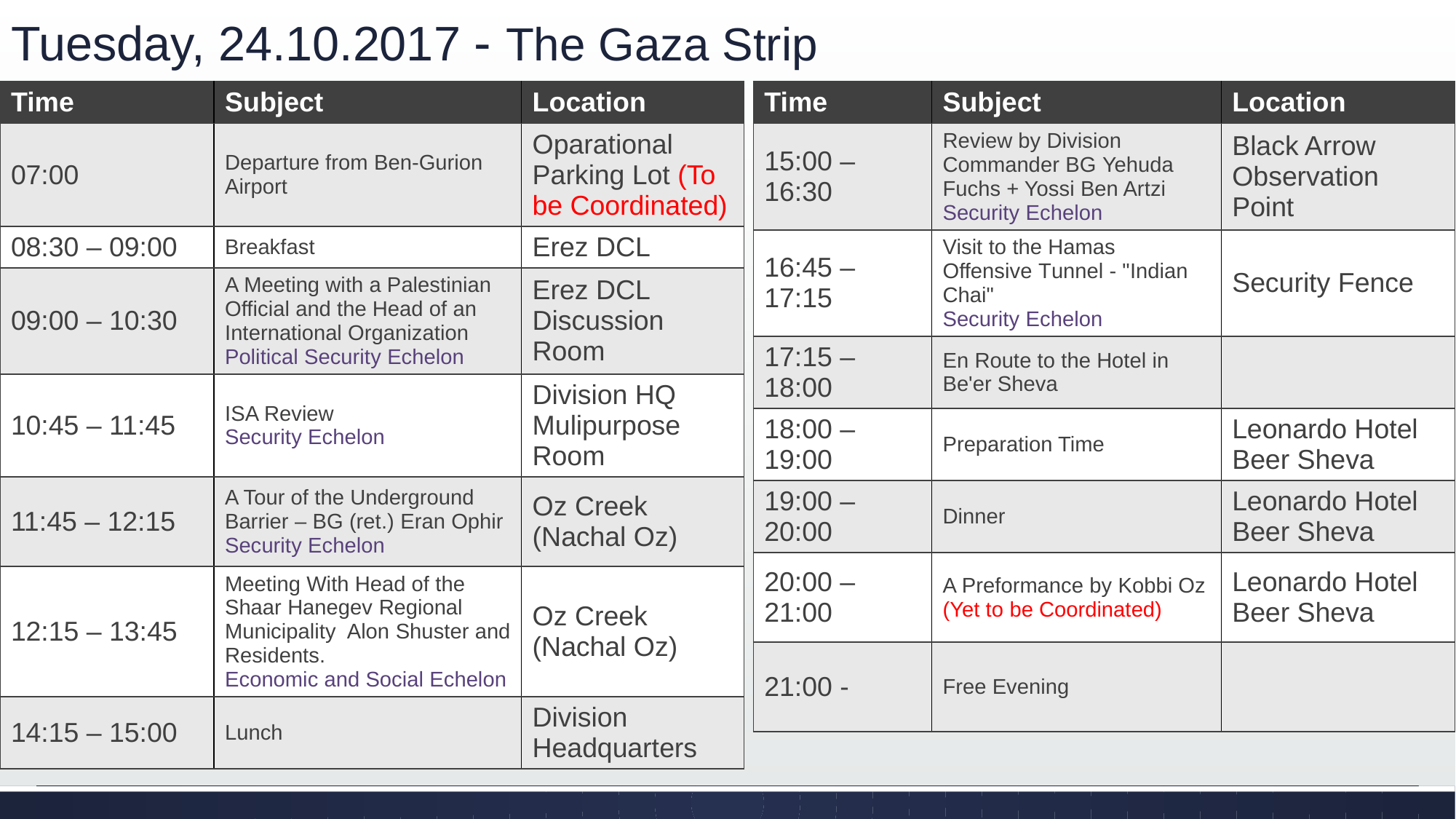

# Tuesday, 24.10.2017 - The Gaza Strip
| Time | Subject | Location |
| --- | --- | --- |
| 15:00 – 16:30 | Review by Division Commander BG Yehuda Fuchs + Yossi Ben Artzi Security Echelon | Black Arrow Observation Point |
| 16:45 – 17:15 | Visit to the Hamas Offensive Tunnel - "Indian Chai" Security Echelon | Security Fence |
| 17:15 – 18:00 | En Route to the Hotel in Be'er Sheva |  |
| 18:00 – 19:00 | Preparation Time | Leonardo Hotel Beer Sheva |
| 19:00 – 20:00 | Dinner | Leonardo Hotel Beer Sheva |
| 20:00 – 21:00 | A Preformance by Kobbi Oz (Yet to be Coordinated) | Leonardo Hotel Beer Sheva |
| 21:00 - | Free Evening |  |
| Time | Subject | Location |
| --- | --- | --- |
| 07:00 | Departure from Ben-Gurion Airport | Oparational Parking Lot (To be Coordinated) |
| 08:30 – 09:00 | Breakfast | Erez DCL |
| 09:00 – 10:30 | A Meeting with a Palestinian Official and the Head of an International Organization Political Security Echelon | Erez DCL Discussion Room |
| 10:45 – 11:45 | ISA Review Security Echelon | Division HQ Mulipurpose Room |
| 11:45 – 12:15 | A Tour of the Underground Barrier – BG (ret.) Eran Ophir Security Echelon | Oz Creek (Nachal Oz) |
| 12:15 – 13:45 | Meeting With Head of the Shaar Hanegev Regional Municipality Alon Shuster and Residents. Economic and Social Echelon | Oz Creek (Nachal Oz) |
| 14:15 – 15:00 | Lunch | Division Headquarters |